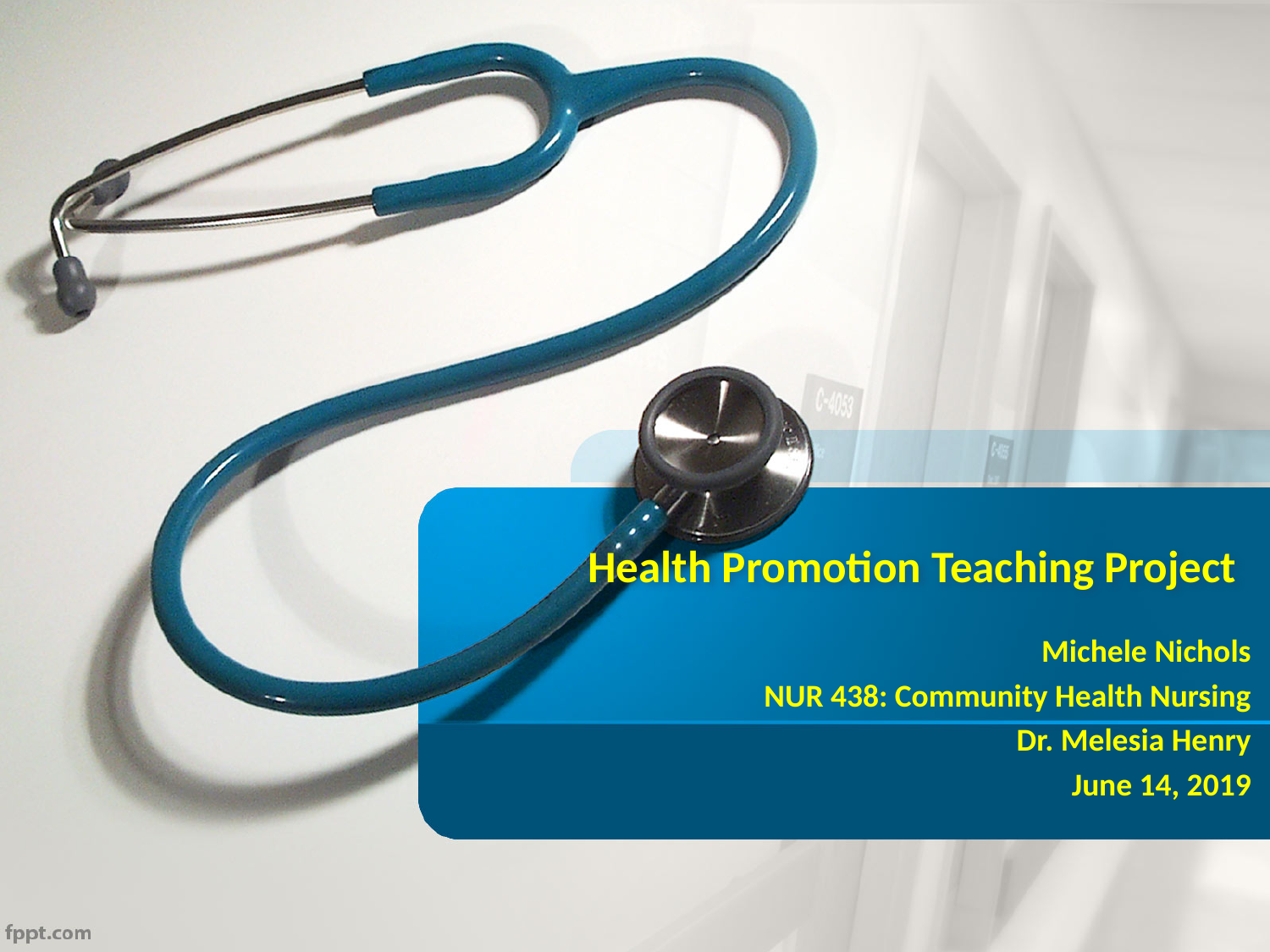

# Health Promotion Teaching Project
Michele Nichols
NUR 438: Community Health Nursing
Dr. Melesia Henry
June 14, 2019